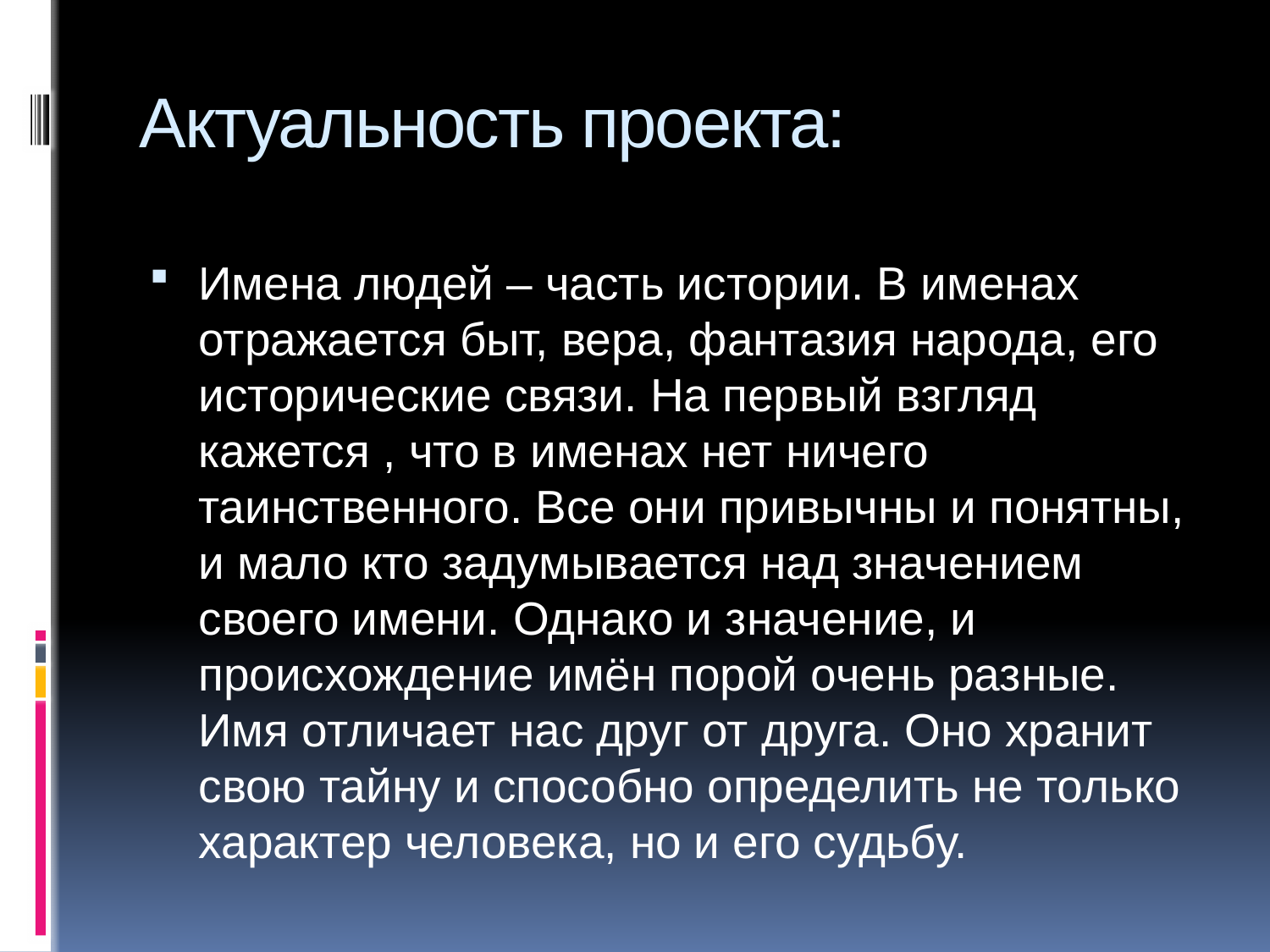

# Актуальность проекта:
Имена людей – часть истории. В именах отражается быт, вера, фантазия народа, его исторические связи. На первый взгляд кажется , что в именах нет ничего таинственного. Все они привычны и понятны, и мало кто задумывается над значением своего имени. Однако и значение, и происхождение имён порой очень разные. Имя отличает нас друг от друга. Оно хранит свою тайну и способно определить не только характер человека, но и его судьбу.